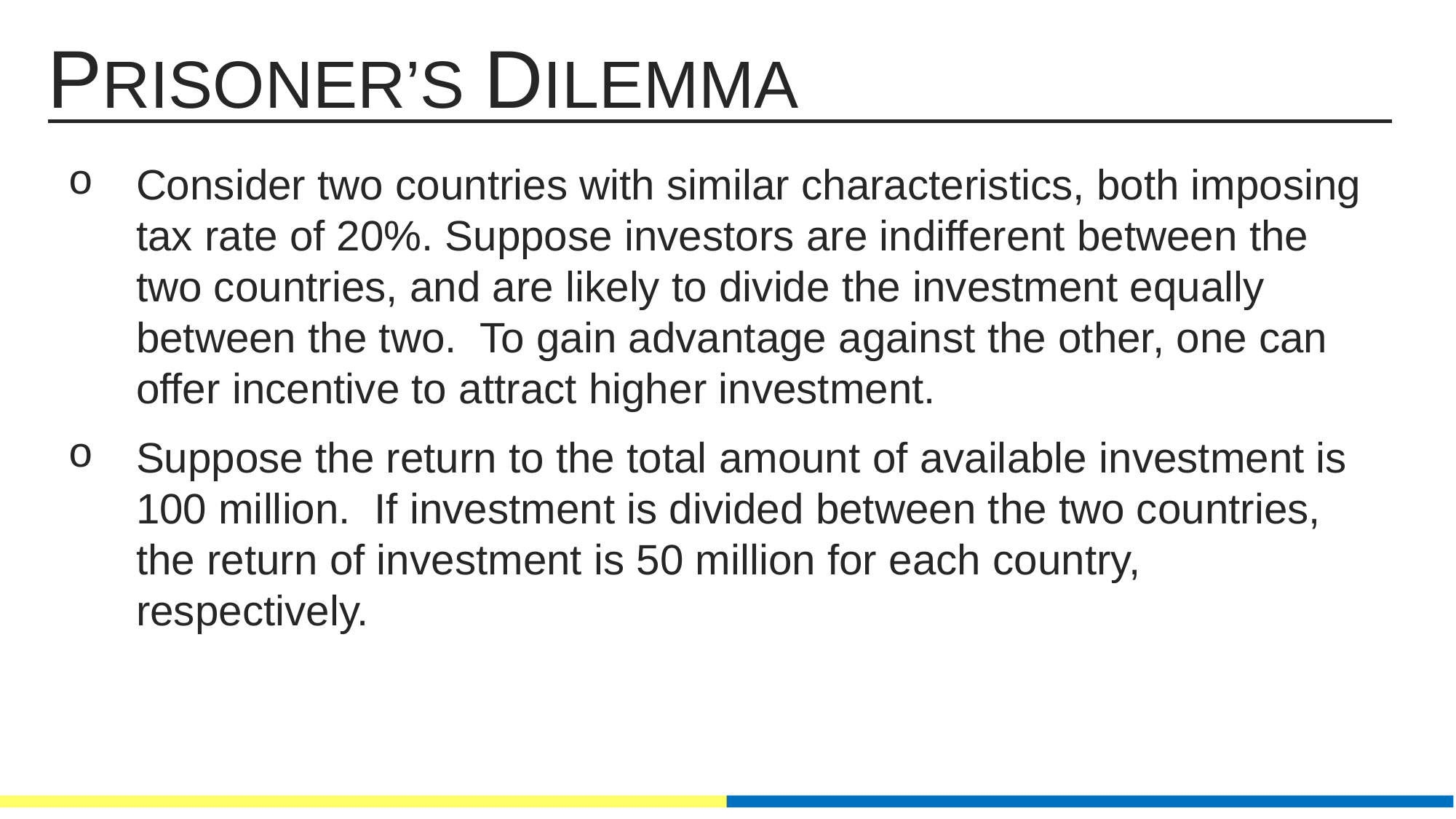

PRISONER’S DILEMMA
Consider two countries with similar characteristics, both imposing tax rate of 20%. Suppose investors are indifferent between the two countries, and are likely to divide the investment equally between the two.  To gain advantage against the other, one can offer incentive to attract higher investment.
Suppose the return to the total amount of available investment is 100 million.  If investment is divided between the two countries, the return of investment is 50 million for each country, respectively.